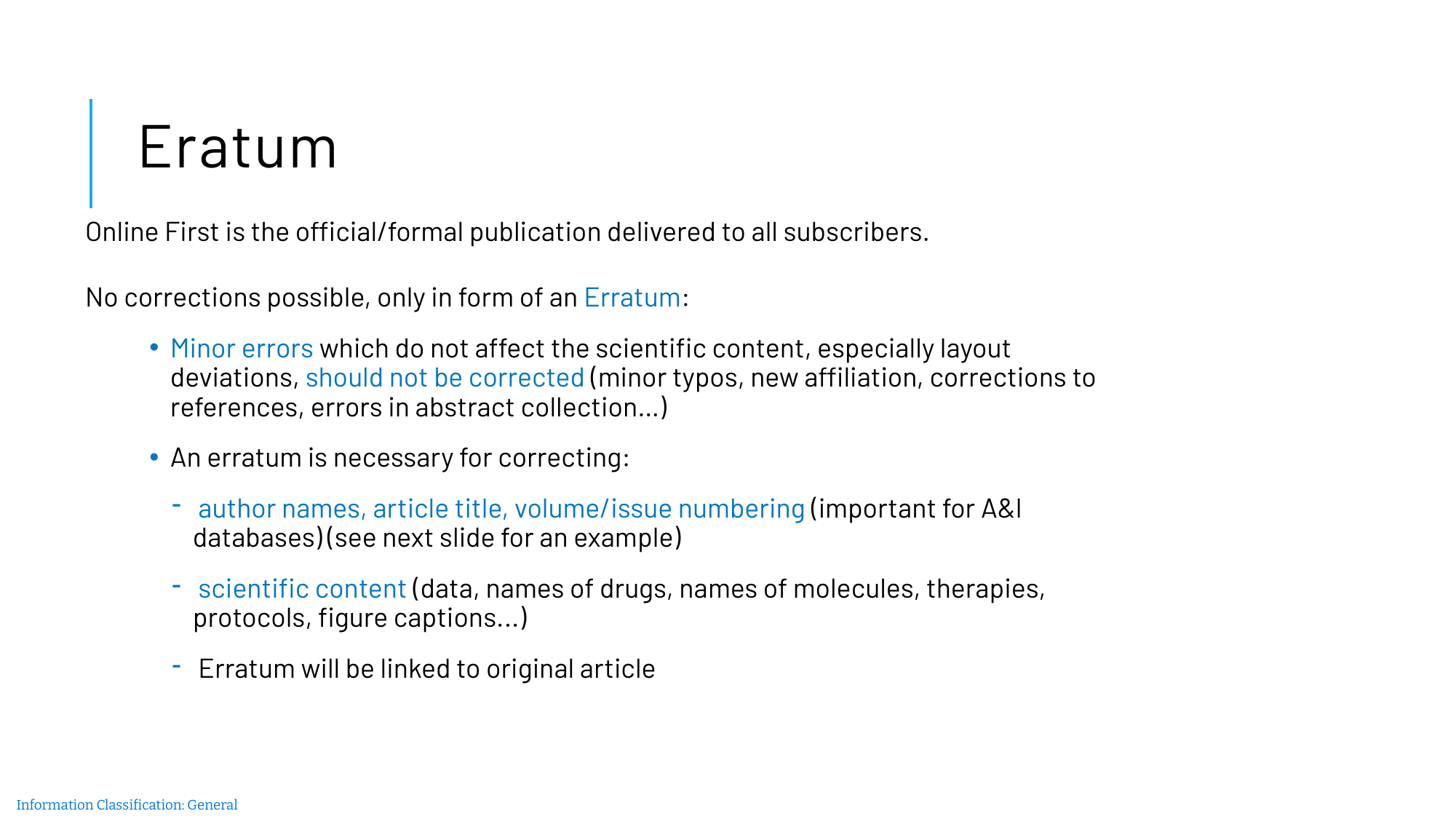

# Eratum
Online First is the official/formal publication delivered to all subscribers.
No corrections possible, only in form of an Erratum:
Minor errors which do not affect the scientific content, especially layout deviations, should not be corrected (minor typos, new affiliation, corrections to references, errors in abstract collection…)
An erratum is necessary for correcting:
 author names, article title, volume/issue numbering (important for A&I databases) (see next slide for an example)
 scientific content (data, names of drugs, names of molecules, therapies, protocols, figure captions...)
 Erratum will be linked to original article